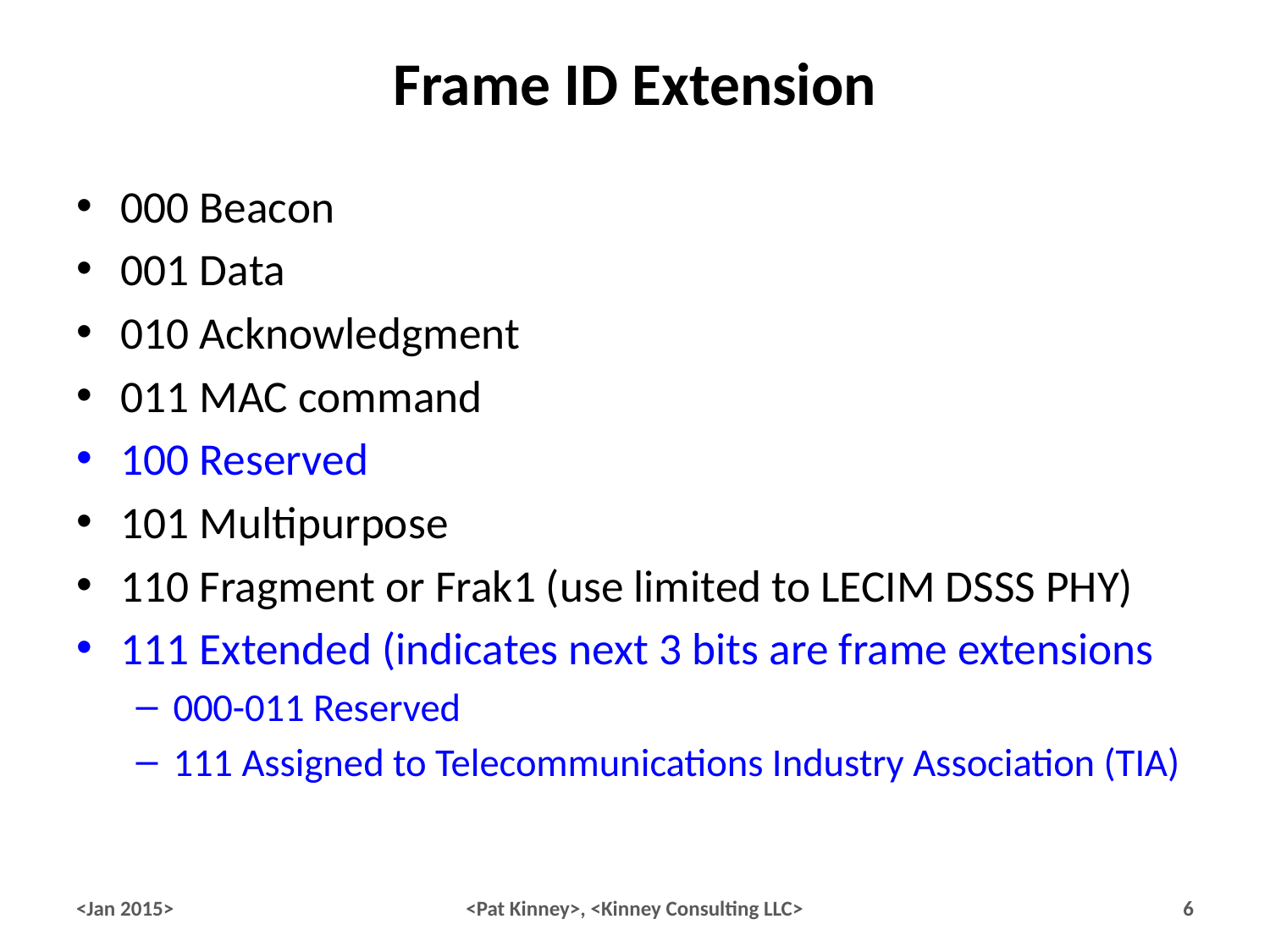

# Frame ID Extension
000 Beacon
001 Data
010 Acknowledgment
011 MAC command
100 Reserved
101 Multipurpose
110 Fragment or Frak1 (use limited to LECIM DSSS PHY)
111 Extended (indicates next 3 bits are frame extensions
000-011 Reserved
111 Assigned to Telecommunications Industry Association (TIA)
<Jan 2015>
<Pat Kinney>, <Kinney Consulting LLC>
6